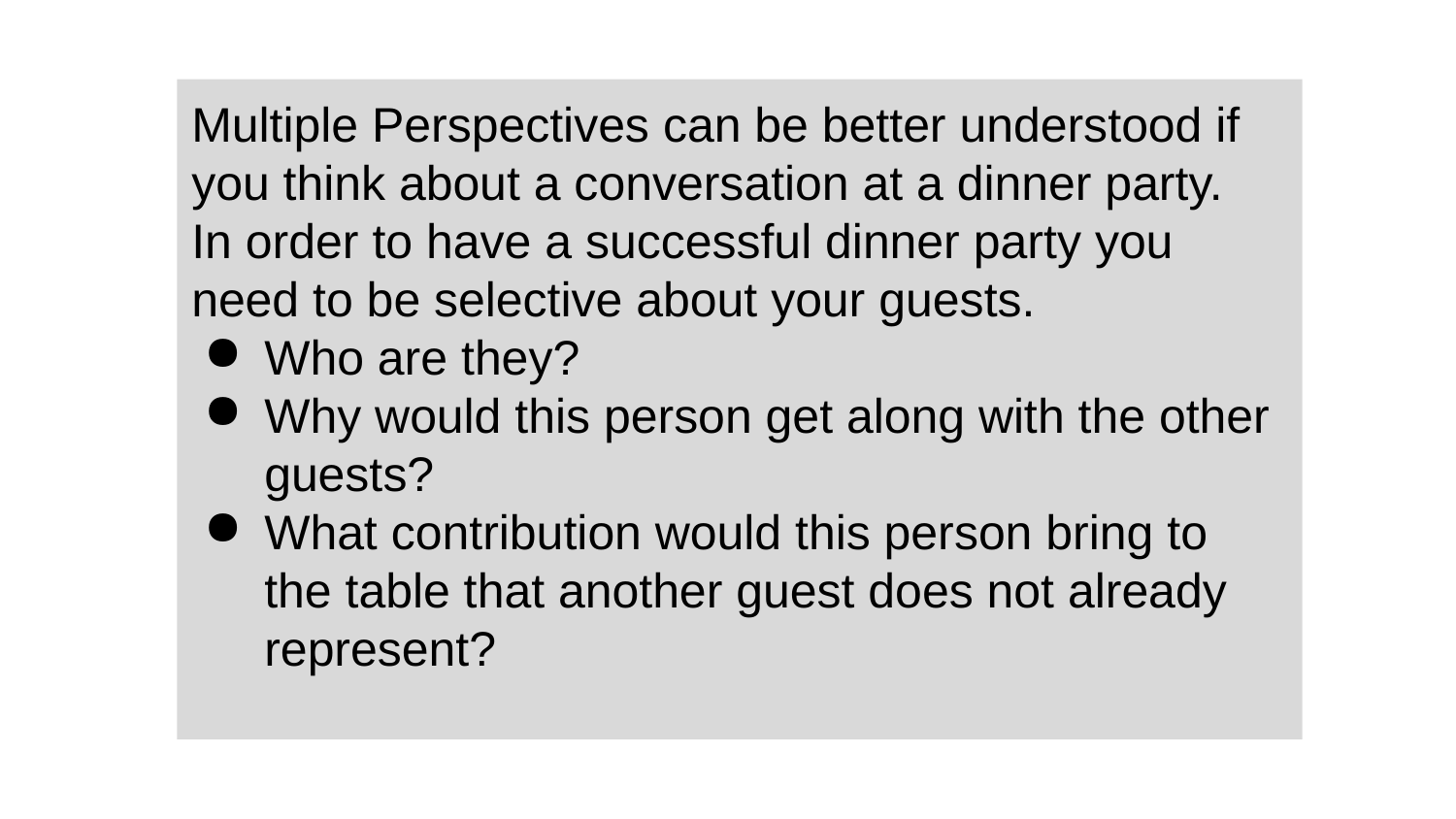

Multiple Perspectives can be better understood if you think about a conversation at a dinner party.  In order to have a successful dinner party you need to be selective about your guests.
Who are they?
Why would this person get along with the other guests?
What contribution would this person bring to the table that another guest does not already represent?
#